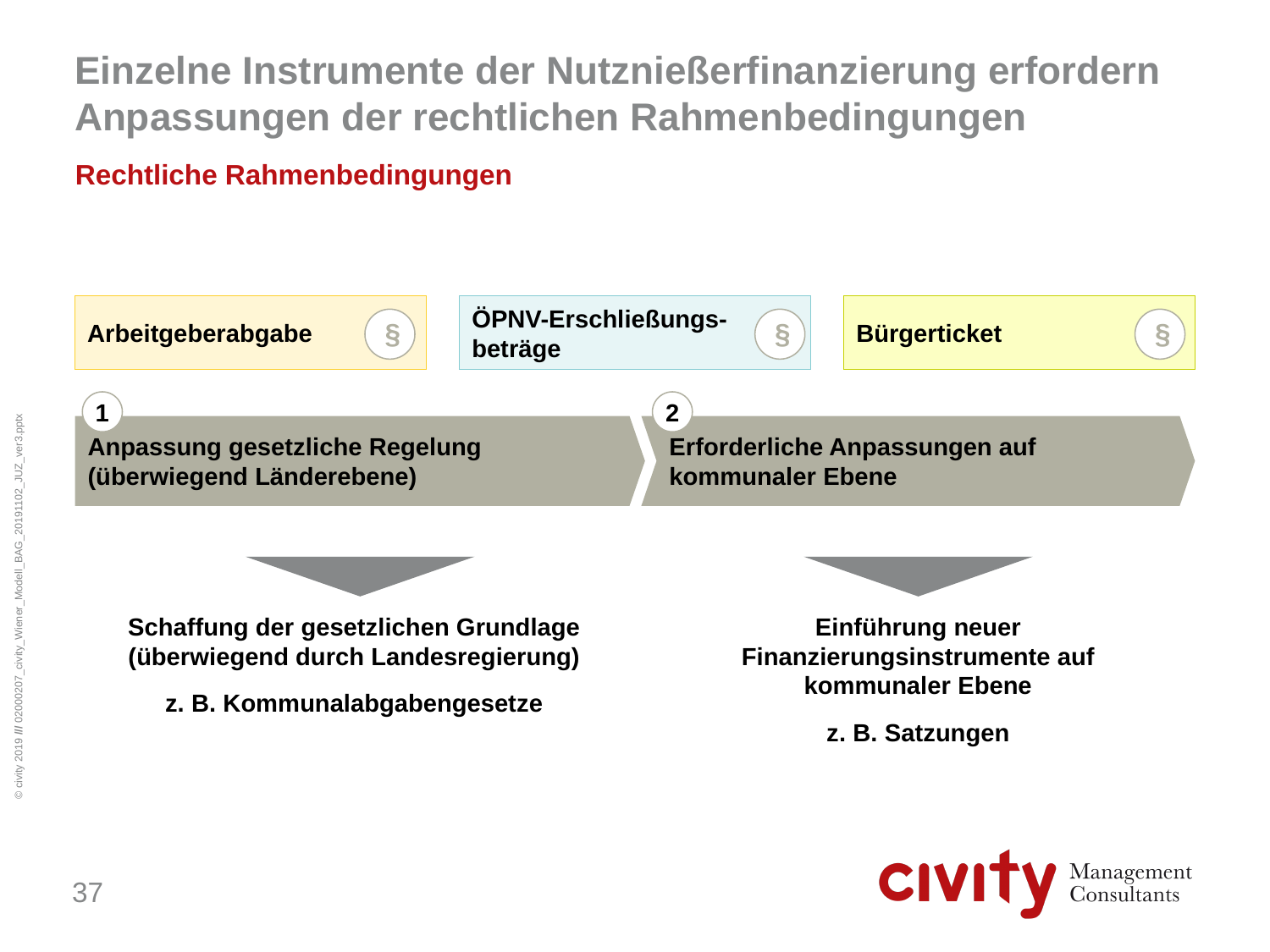

# Einzelne Instrumente der Nutznießerfinanzierung erfordern Anpassungen der rechtlichen Rahmenbedingungen
Rechtliche Rahmenbedingungen
Ergänzend zu 28
Arbeitgeberabgabe
ÖPNV-Erschließungs-beträge
Bürgerticket
§
§
§
1
2
Anpassung gesetzliche Regelung
(überwiegend Länderebene)
Erforderliche Anpassungen auf
kommunaler Ebene

Schaffung der gesetzlichen Grundlage (überwiegend durch Landesregierung)
z. B. Kommunalabgabengesetze
Einführung neuer Finanzierungsinstrumente auf kommunaler Ebene
z. B. Satzungen
37